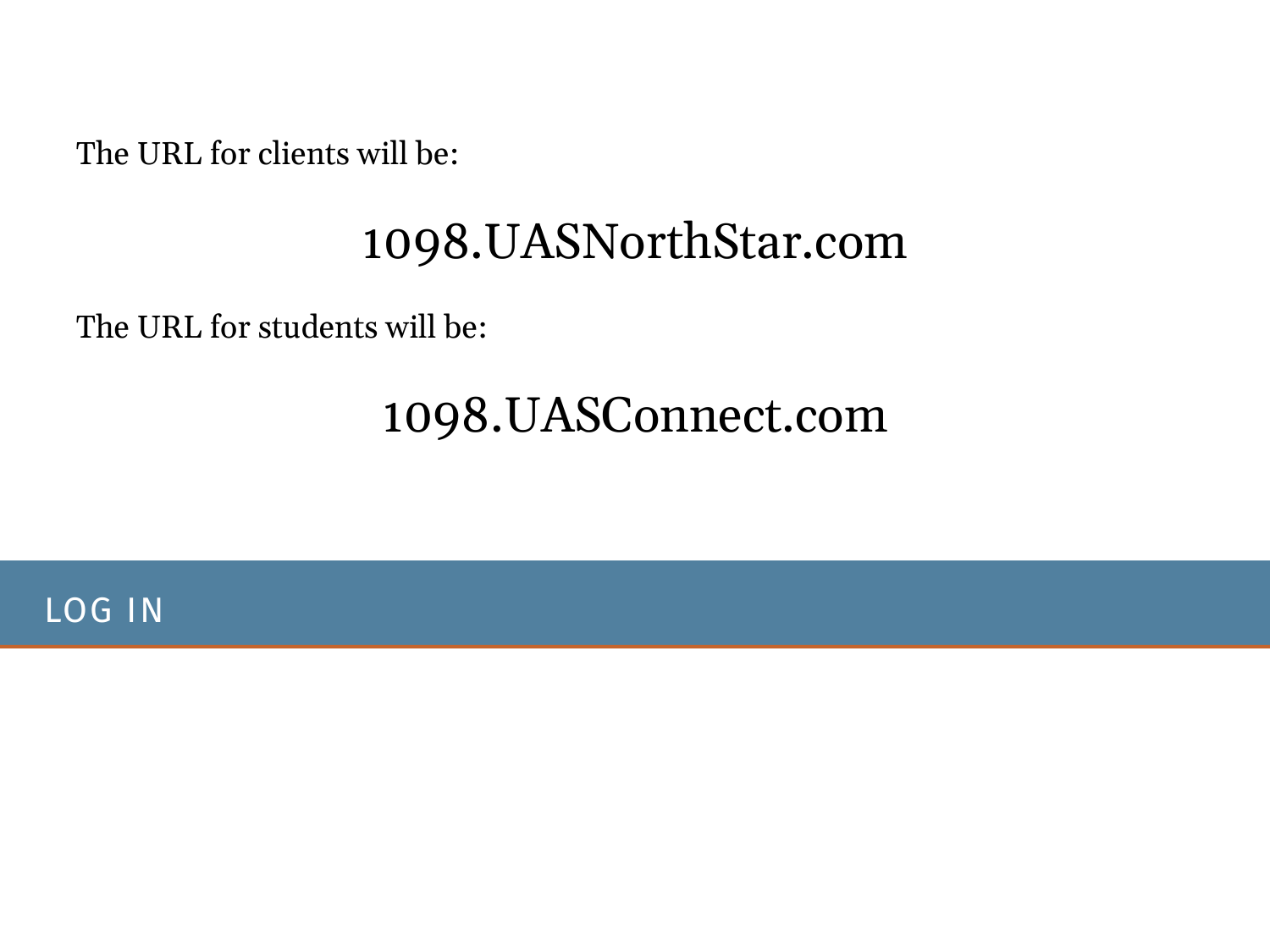

The URL for clients will be:

1098.UASNorthStar.com

The URL for students will be:

1098.UASConnect.com
# Log IN